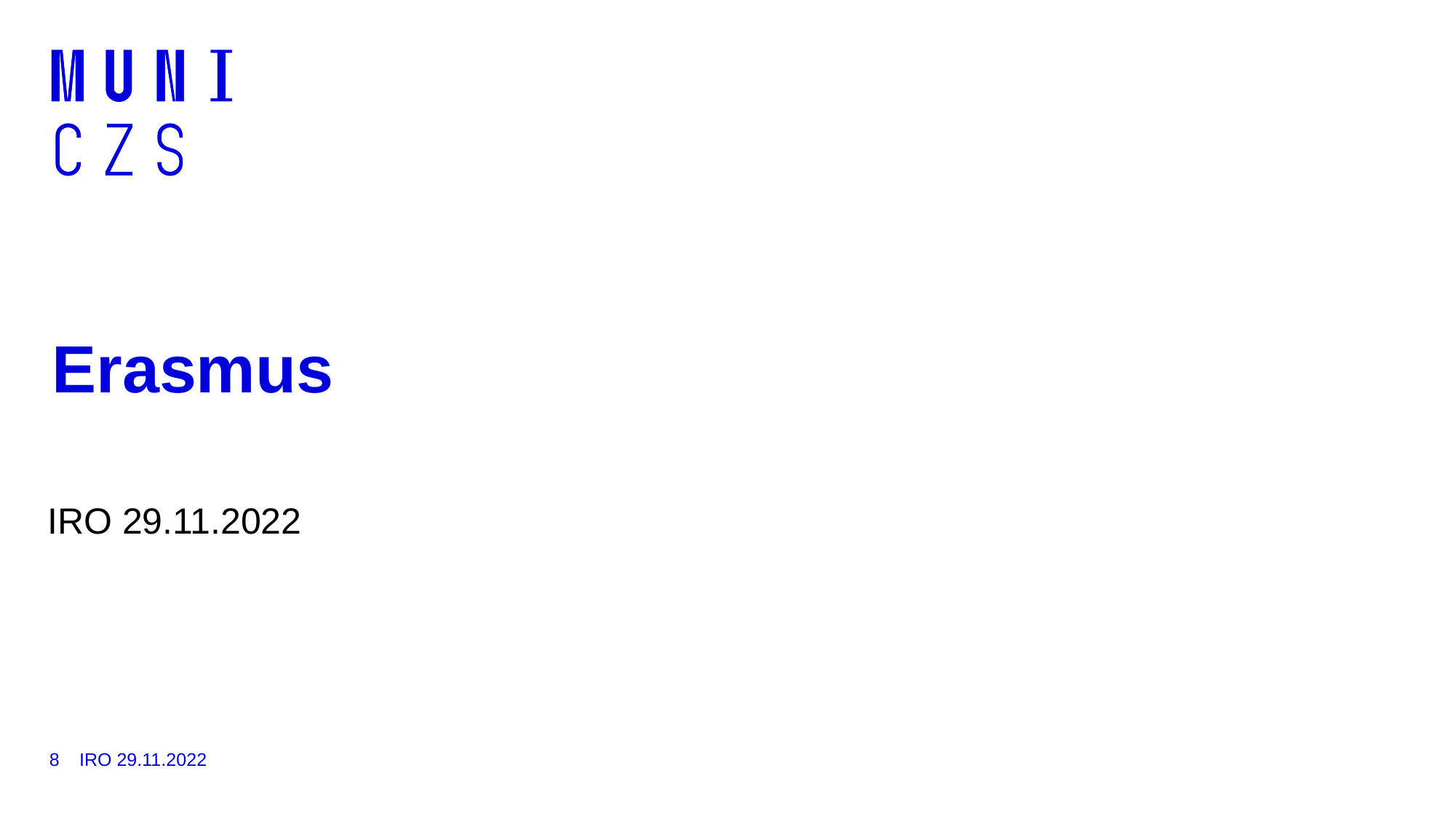

# Erasmus
IRO 29.11.2022
8
IRO 29.11.2022